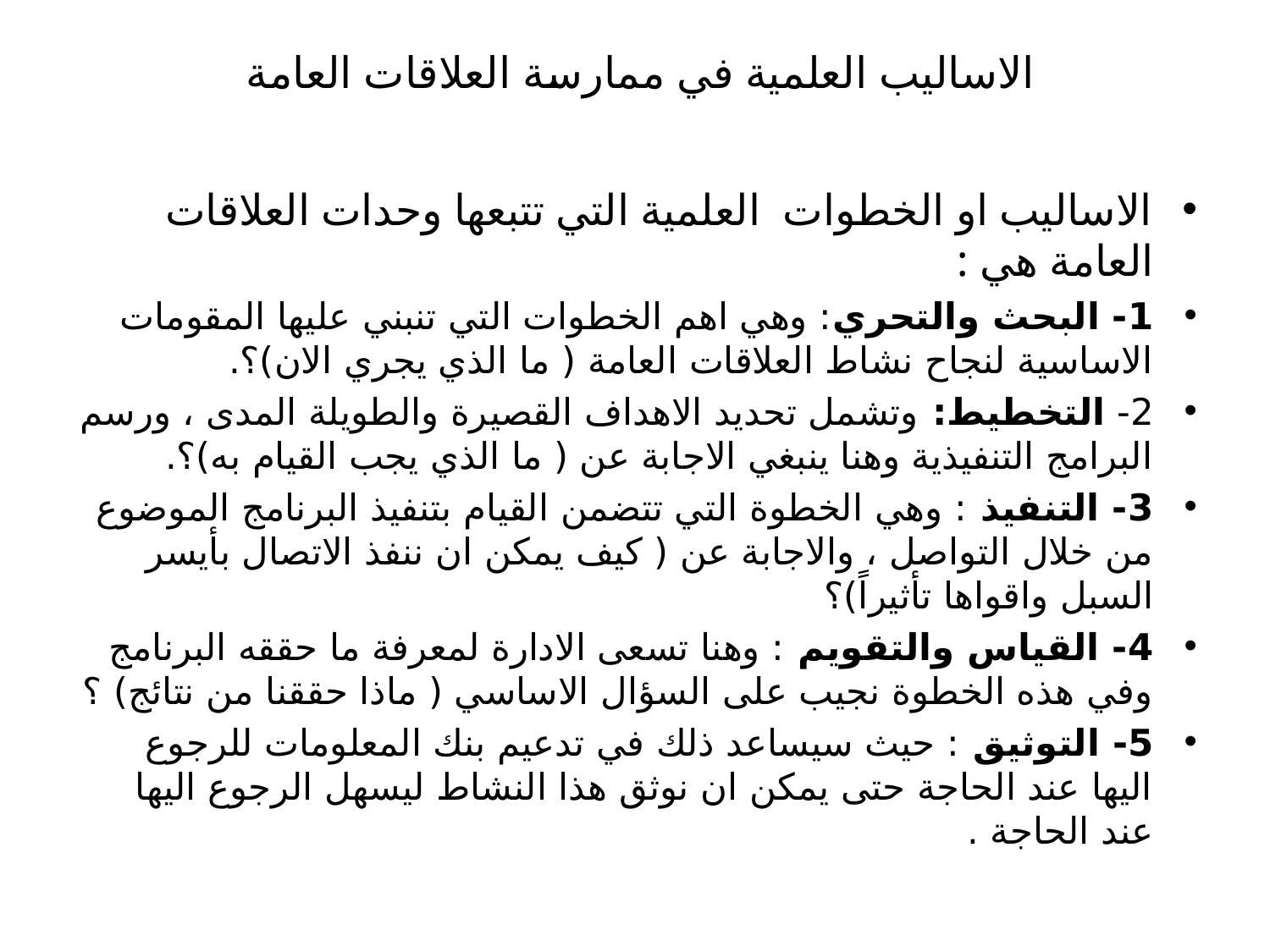

# الاساليب العلمية في ممارسة العلاقات العامة
الاساليب او الخطوات  العلمية التي تتبعها وحدات العلاقات العامة هي :
1- البحث والتحري: وهي اهم الخطوات التي تنبني عليها المقومات الاساسية لنجاح نشاط العلاقات العامة ( ما الذي يجري الان)؟.
2- التخطيط: وتشمل تحديد الاهداف القصيرة والطويلة المدى ، ورسم البرامج التنفيذية وهنا ينبغي الاجابة عن ( ما الذي يجب القيام به)؟.
3- التنفيذ : وهي الخطوة التي تتضمن القيام بتنفيذ البرنامج الموضوع من خلال التواصل ، والاجابة عن ( كيف يمكن ان ننفذ الاتصال بأيسر السبل واقواها تأثيراً)؟
4- القياس والتقويم : وهنا تسعى الادارة لمعرفة ما حققه البرنامج وفي هذه الخطوة نجيب على السؤال الاساسي ( ماذا حققنا من نتائج) ؟
5- التوثيق : حيث سيساعد ذلك في تدعيم بنك المعلومات للرجوع اليها عند الحاجة حتى يمكن ان نوثق هذا النشاط ليسهل الرجوع اليها عند الحاجة .